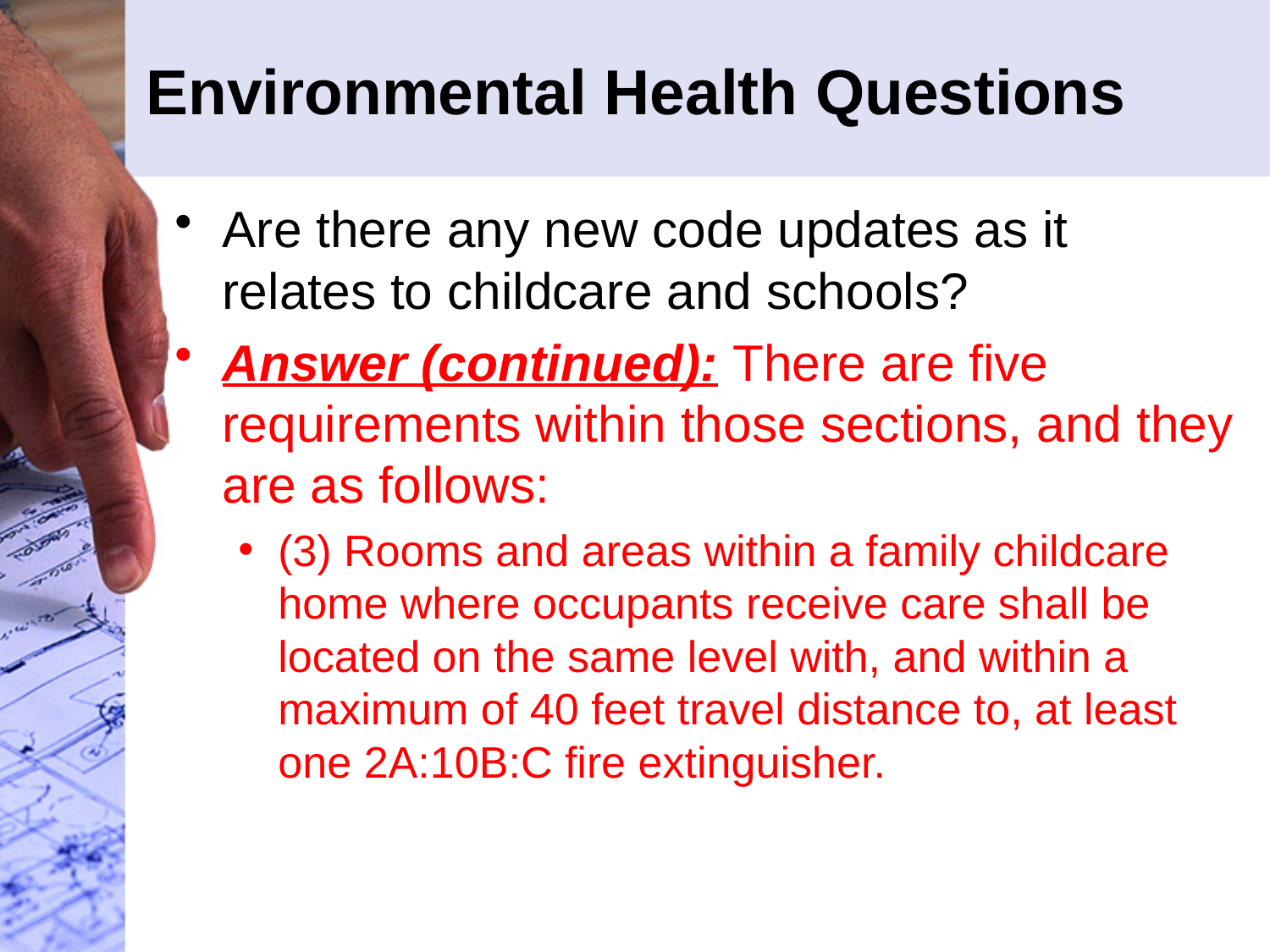

# Environmental Health Questions
Are there any new code updates as it relates to childcare and schools?
Answer (continued): There are five requirements within those sections, and they are as follows:
(3) Rooms and areas within a family childcare home where occupants receive care shall be located on the same level with, and within a maximum of 40 feet travel distance to, at least one 2A:10B:C fire extinguisher.